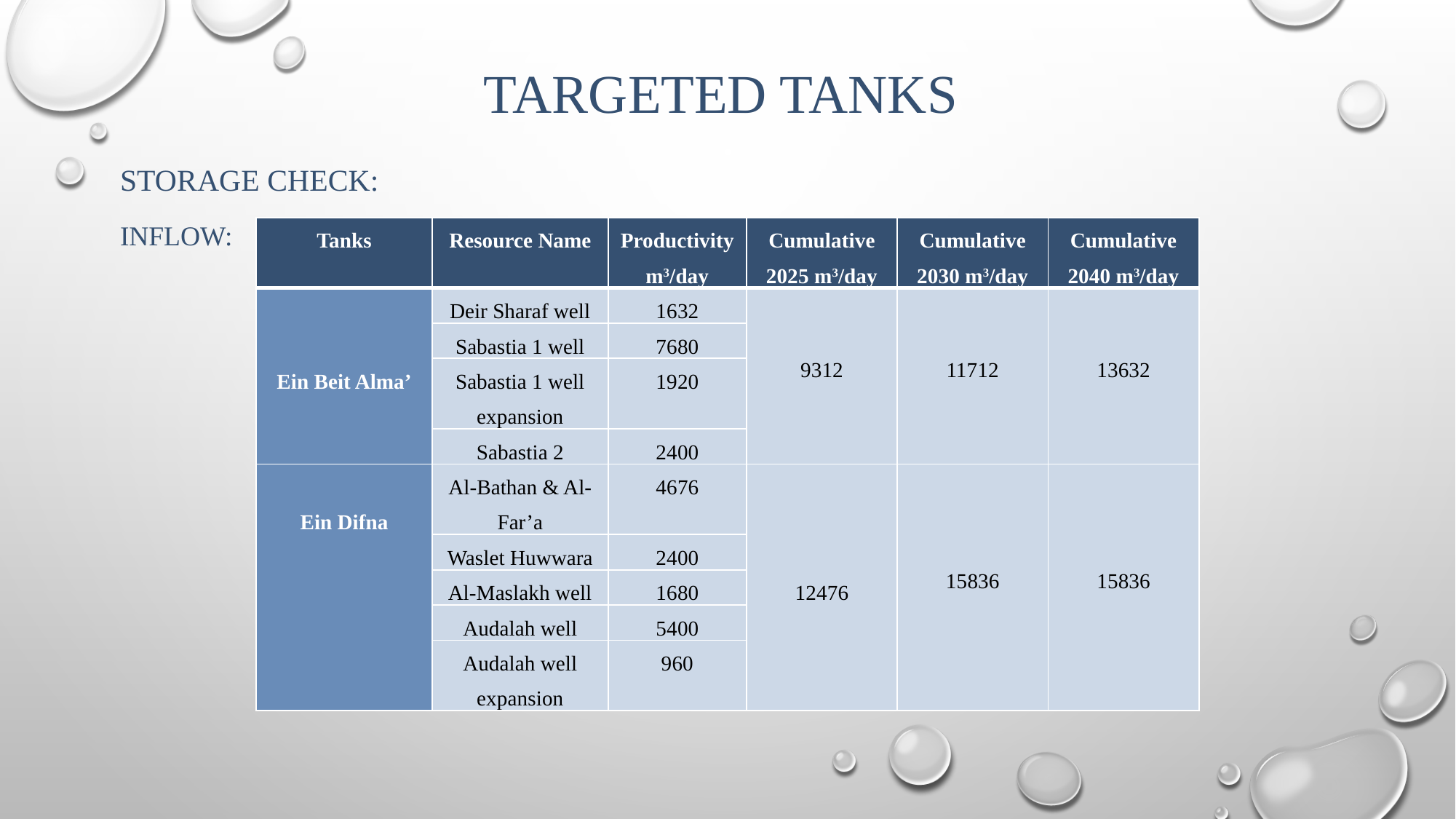

# Targeted tanks
Storage check:
Inflow:

| Tanks | Resource Name | Productivity m3/day | Cumulative 2025 m3/day | Cumulative 2030 m3/day | Cumulative 2040 m3/day |
| --- | --- | --- | --- | --- | --- |
| Ein Beit Alma’ | Deir Sharaf well | 1632 | 9312 | 11712 | 13632 |
|  | Sabastia 1 well | 7680 |  |  |  |
|  | Sabastia 1 well expansion | 1920 |  |  |  |
|  | Sabastia 2 | 2400 |  |  |  |
| Ein Difna | Al-Bathan & Al-Far’a | 4676 | 12476 | 15836 | 15836 |
|  | Waslet Huwwara | 2400 |  |  |  |
|  | Al-Maslakh well | 1680 |  |  |  |
|  | Audalah well | 5400 |  |  |  |
|  | Audalah well expansion | 960 |  |  |  |